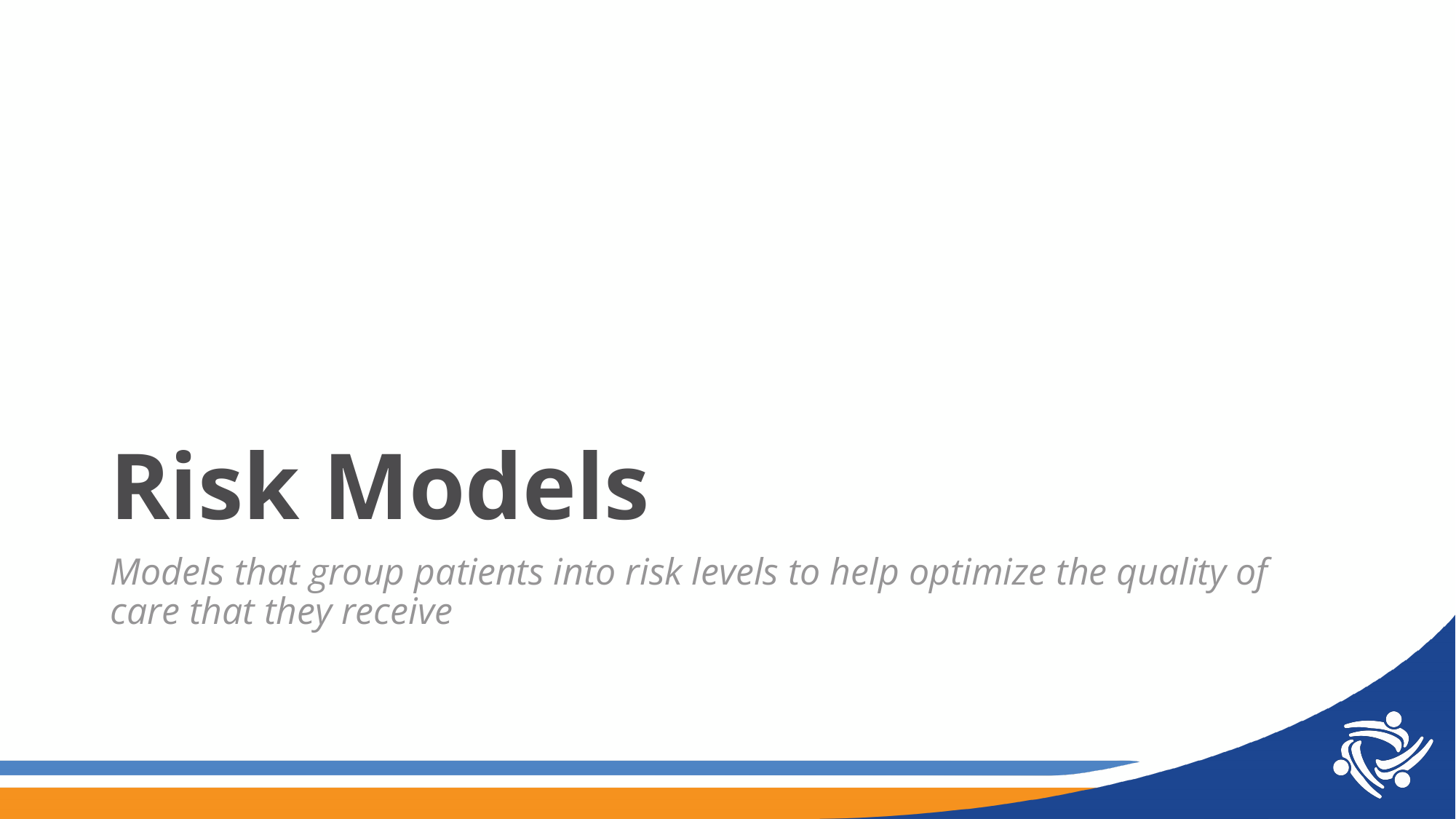

# Risk Models
Models that group patients into risk levels to help optimize the quality of care that they receive